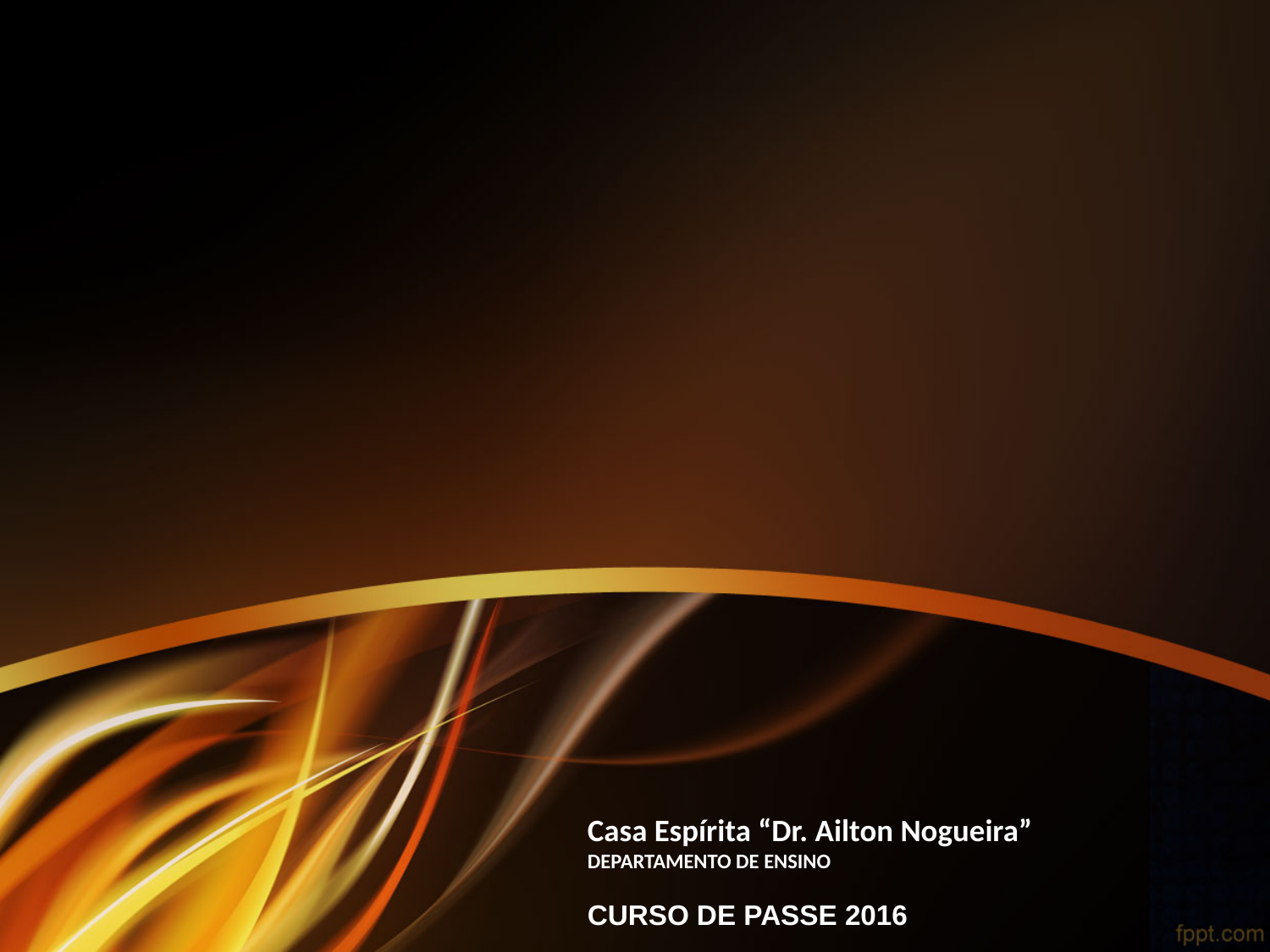

Casa Espírita “Dr. Ailton Nogueira”
DEPARTAMENTO DE ENSINO
CURSO DE PASSE 2016